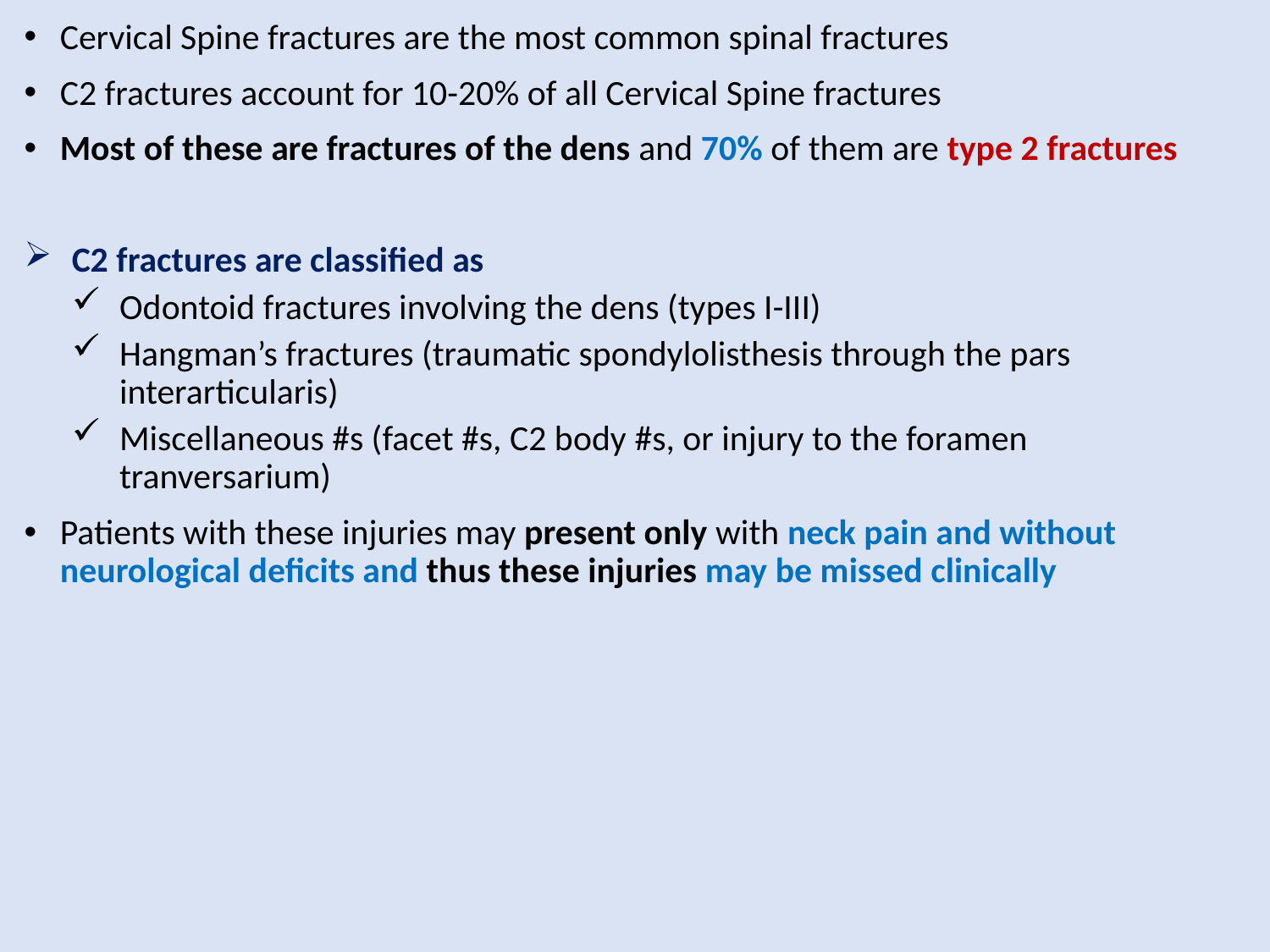

Cervical Spine fractures are the most common spinal fractures
C2 fractures account for 10-20% of all Cervical Spine fractures
Most of these are fractures of the dens and 70% of them are type 2 fractures

C2 fractures are classified as
Odontoid fractures involving the dens (types I-III)
Hangman’s fractures (traumatic spondylolisthesis through the pars interarticularis)
Miscellaneous #s (facet #s, C2 body #s, or injury to the foramen tranversarium)
Patients with these injuries may present only with neck pain and without neurological deficits and thus these injuries may be missed clinically